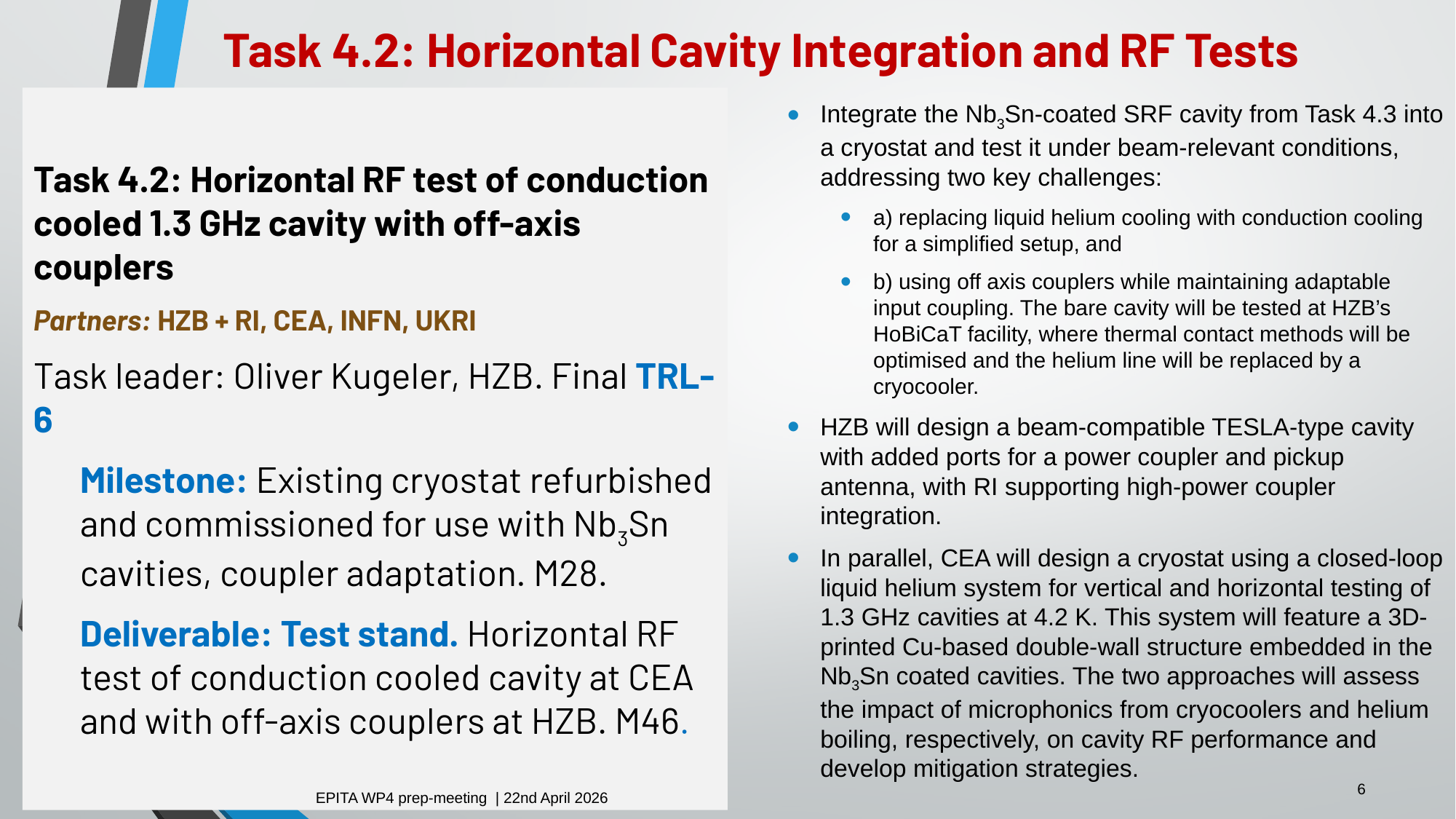

# Task 4.2: Horizontal Cavity Integration and RF Tests
Task 4.2: Horizontal RF test of conduction cooled 1.3 GHz cavity with off-axis couplers
Partners: HZB + RI, CEA, INFN, UKRI
Task leader: Oliver Kugeler, HZB. Final TRL-6
Milestone: Existing cryostat refurbished and commissioned for use with Nb3Sn cavities, coupler adaptation. M28.
Deliverable: Test stand. Horizontal RF test of conduction cooled cavity at CEA and with off-axis couplers at HZB. M46.
Integrate the Nb3Sn-coated SRF cavity from Task 4.3 into a cryostat and test it under beam-relevant conditions, addressing two key challenges:
a) replacing liquid helium cooling with conduction cooling for a simplified setup, and
b) using off axis couplers while maintaining adaptable input coupling. The bare cavity will be tested at HZB’s HoBiCaT facility, where thermal contact methods will be optimised and the helium line will be replaced by a cryocooler.
HZB will design a beam-compatible TESLA-type cavity with added ports for a power coupler and pickup antenna, with RI supporting high-power coupler integration.
In parallel, CEA will design a cryostat using a closed-loop liquid helium system for vertical and horizontal testing of 1.3 GHz cavities at 4.2 K. This system will feature a 3D-printed Cu-based double-wall structure embedded in the Nb3Sn coated cavities. The two approaches will assess the impact of microphonics from cryocoolers and helium boiling, respectively, on cavity RF performance and develop mitigation strategies.
6
EPITA WP4 prep-meeting  | 22nd April 2026